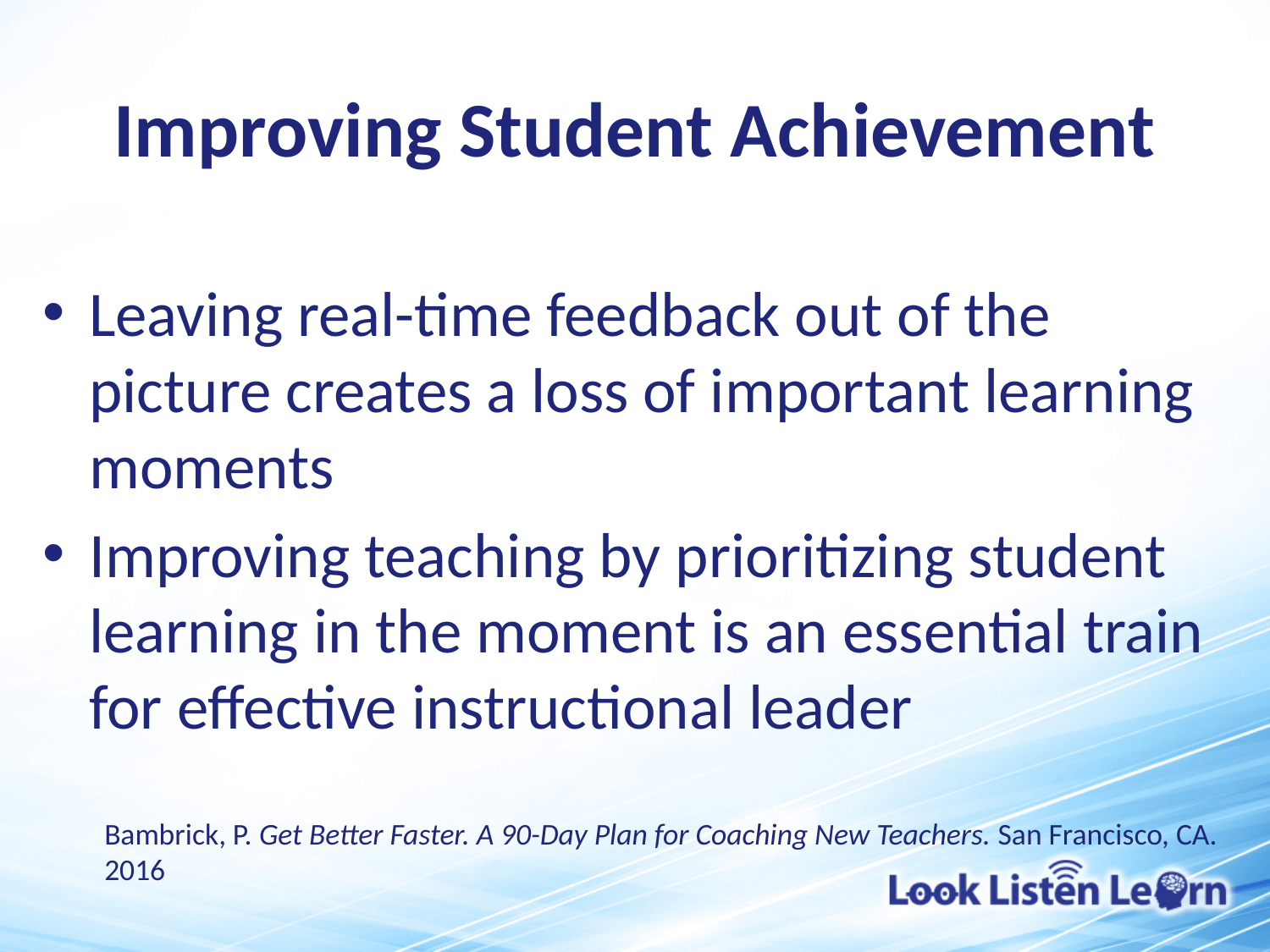

Improving Student Achievement

Leaving real-time feedback out of the picture creates a loss of important learning moments
Improving teaching by prioritizing student learning in the moment is an essential train for effective instructional leader

Bambrick, P. Get Better Faster. A 90-Day Plan for Coaching New Teachers. San Francisco, CA. 2016